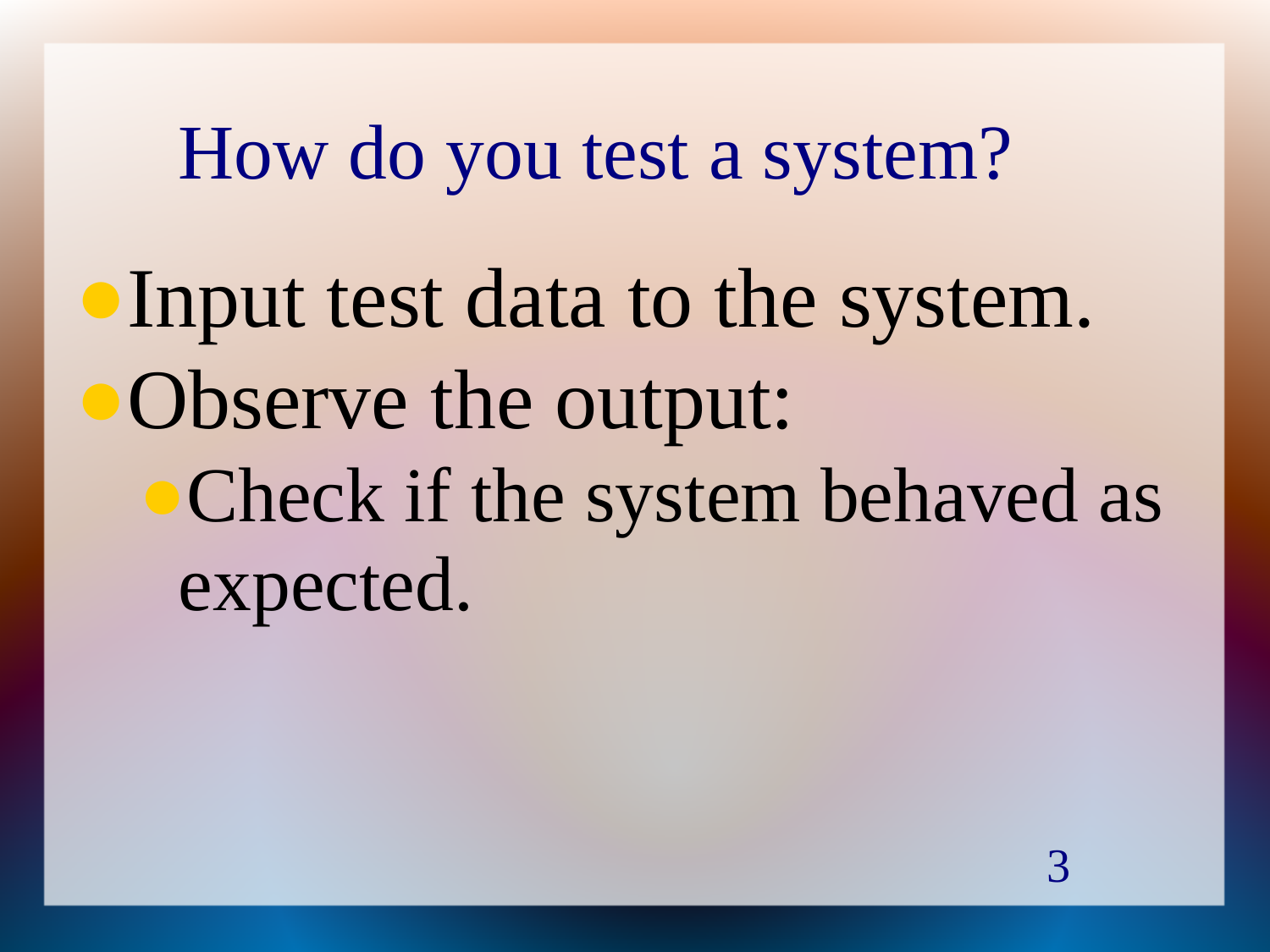

# How do you test a system?
Input test data to the system.
Observe the output:
Check if the system behaved as expected.
3